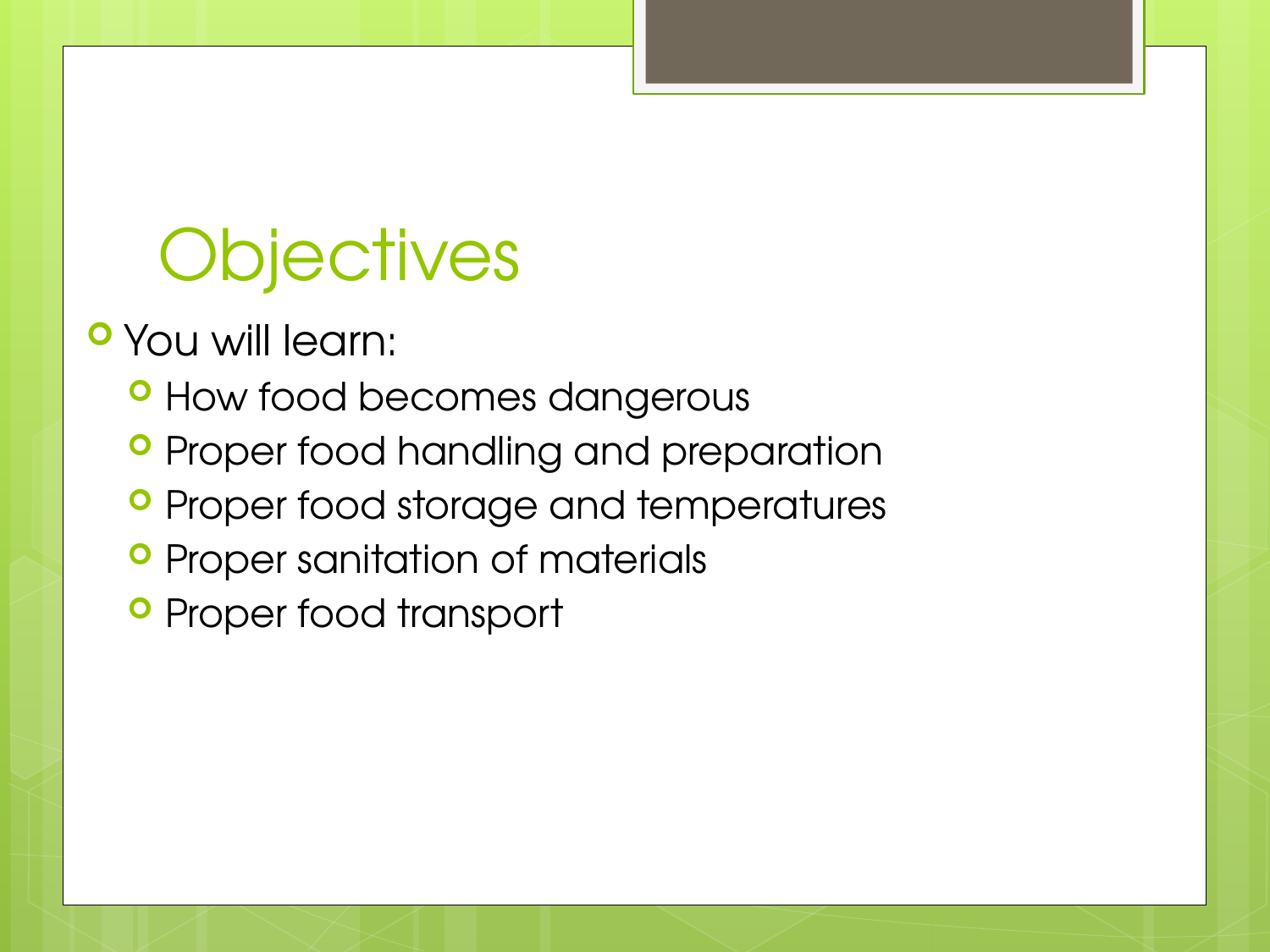

# Objectives
You will learn:
How food becomes dangerous
Proper food handling and preparation
Proper food storage and temperatures
Proper sanitation of materials
Proper food transport